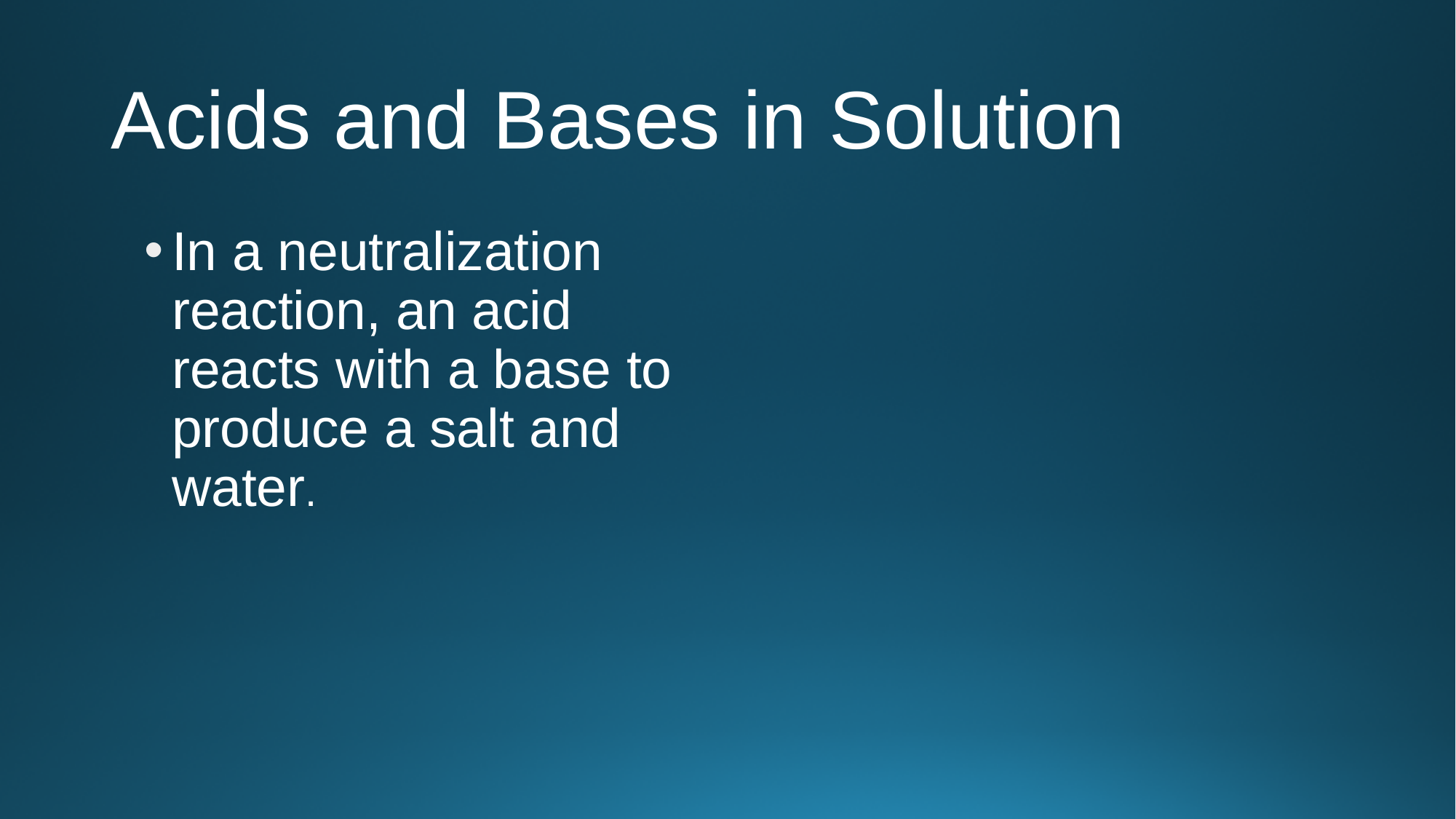

# Acids and Bases in Solution
In a neutralization reaction, an acid reacts with a base to produce a salt and water.